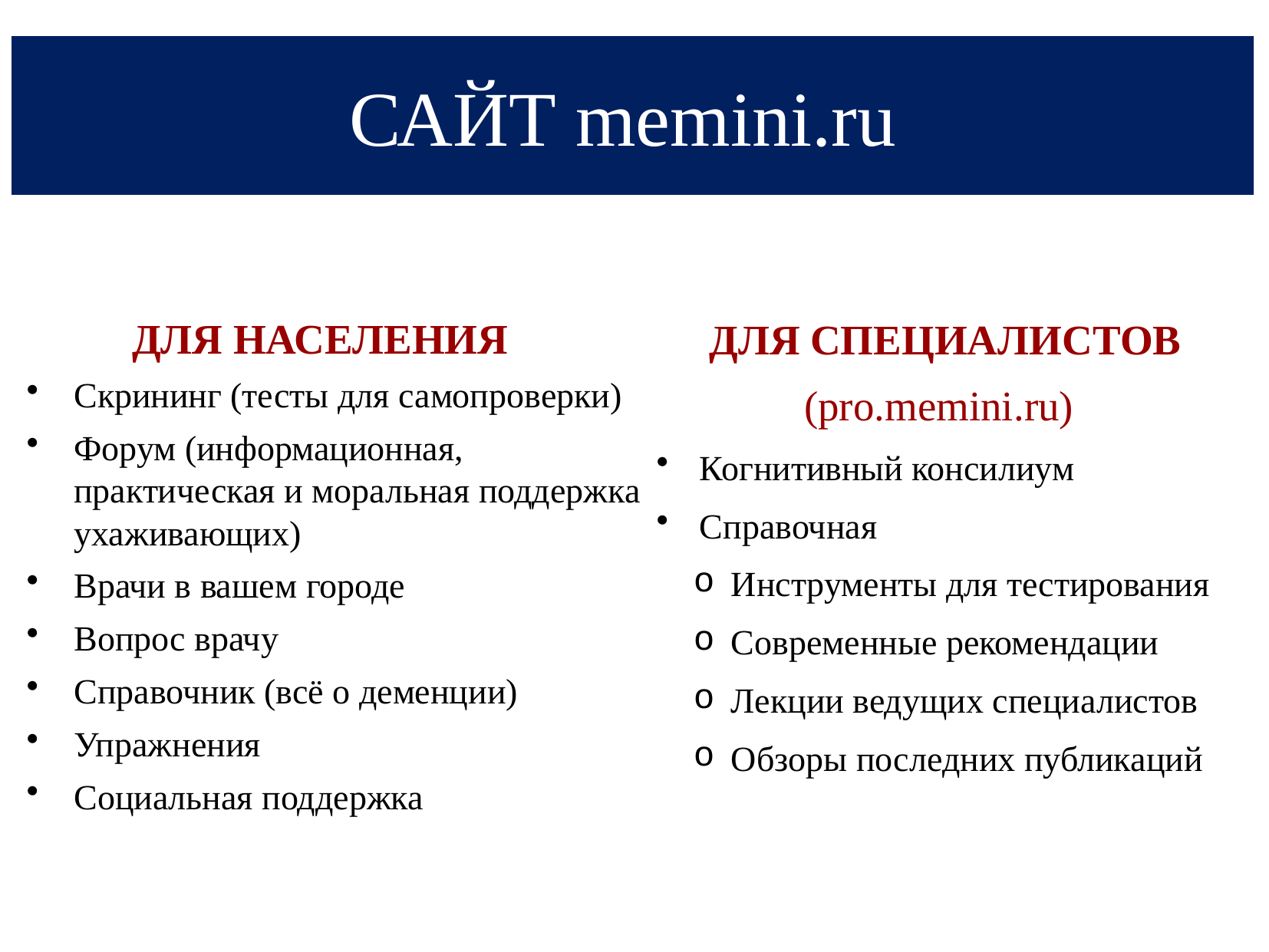

# САЙТ memini.ru
          ДЛЯ НАСЕЛЕНИЯ
Скрининг (тесты для самопроверки)
Форум (информационная, практическая и моральная поддержка ухаживающих)
Врачи в вашем городе
Вопрос врачу
Справочник (всё о деменции)
Упражнения
Социальная поддержка

     ДЛЯ СПЕЦИАЛИСТОВ
              (pro.memini.ru)
Когнитивный консилиум
Справочная
Инструменты для тестирования
Современные рекомендации
Лекции ведущих специалистов
Обзоры последних публикаций